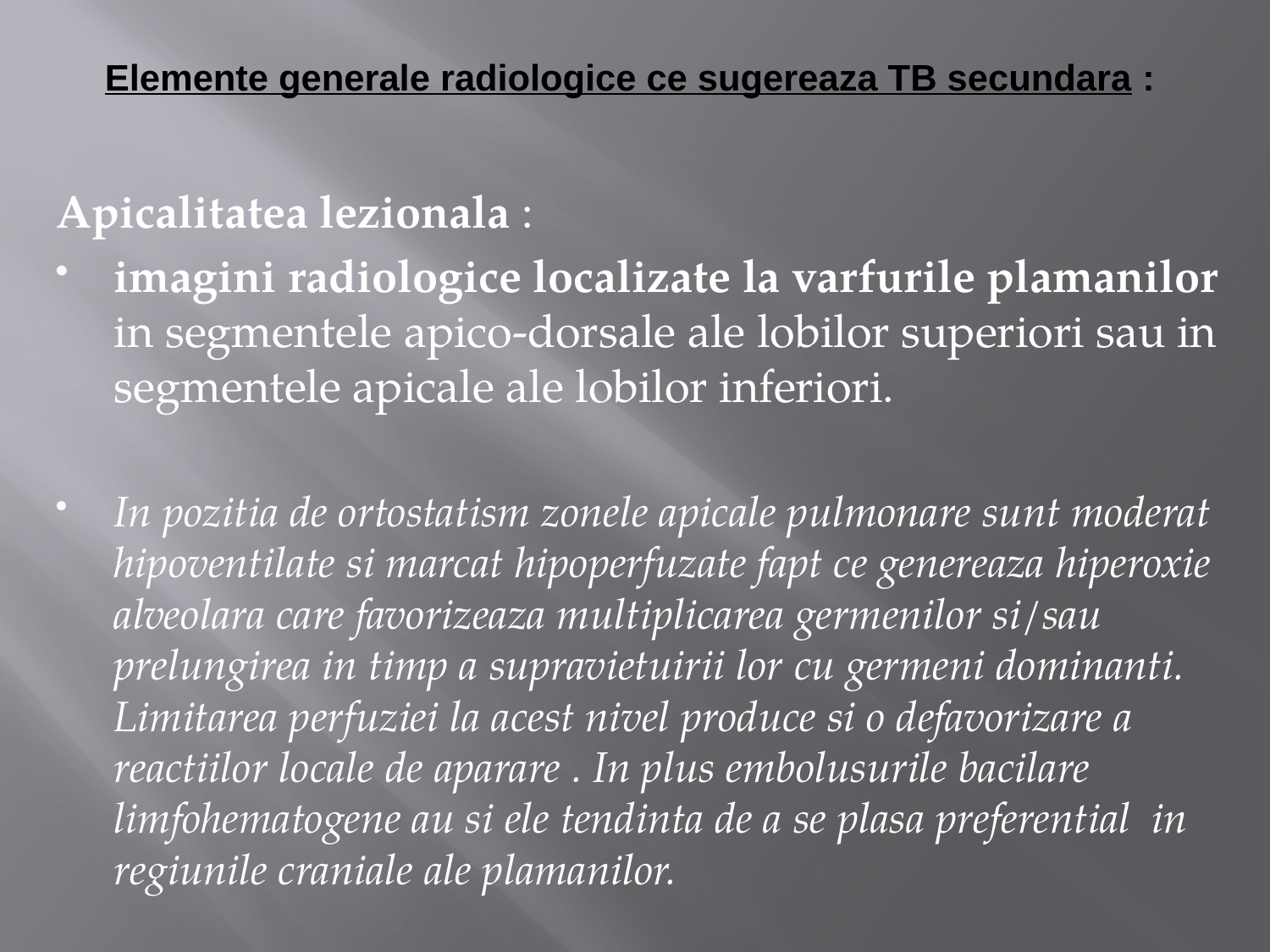

# Elemente generale radiologice ce sugereaza TB secundara :
Apicalitatea lezionala :
imagini radiologice localizate la varfurile plamanilor in segmentele apico-dorsale ale lobilor superiori sau in segmentele apicale ale lobilor inferiori.

In pozitia de ortostatism zonele apicale pulmonare sunt moderat hipoventilate si marcat hipoperfuzate fapt ce genereaza hiperoxie alveolara care favorizeaza multiplicarea germenilor si/sau prelungirea in timp a supravietuirii lor cu germeni dominanti. Limitarea perfuziei la acest nivel produce si o defavorizare a reactiilor locale de aparare . In plus embolusurile bacilare limfohematogene au si ele tendinta de a se plasa preferential  in regiunile craniale ale plamanilor.